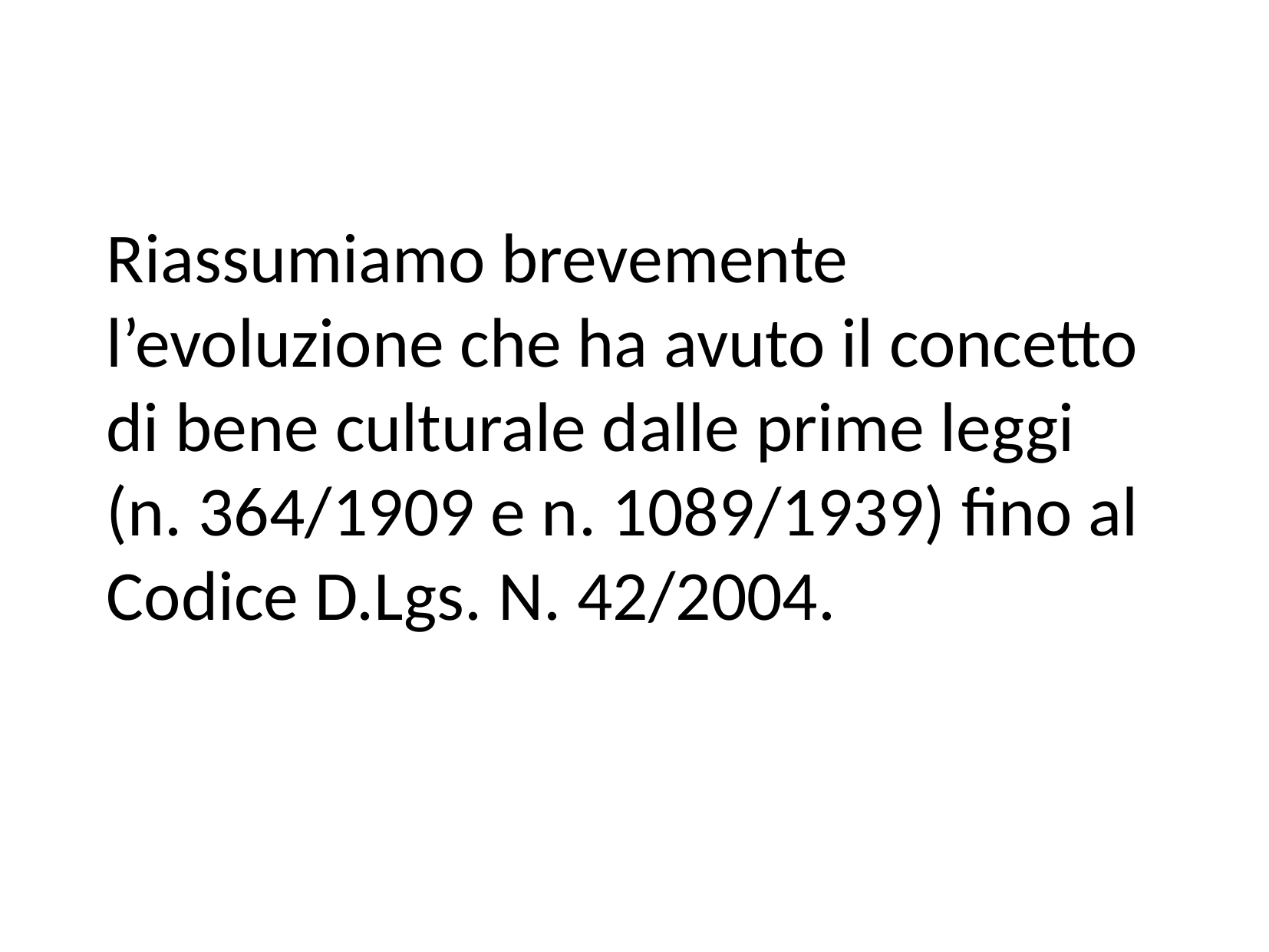

Riassumiamo brevemente l’evoluzione che ha avuto il concetto di bene culturale dalle prime leggi (n. 364/1909 e n. 1089/1939) fino al Codice D.Lgs. N. 42/2004.